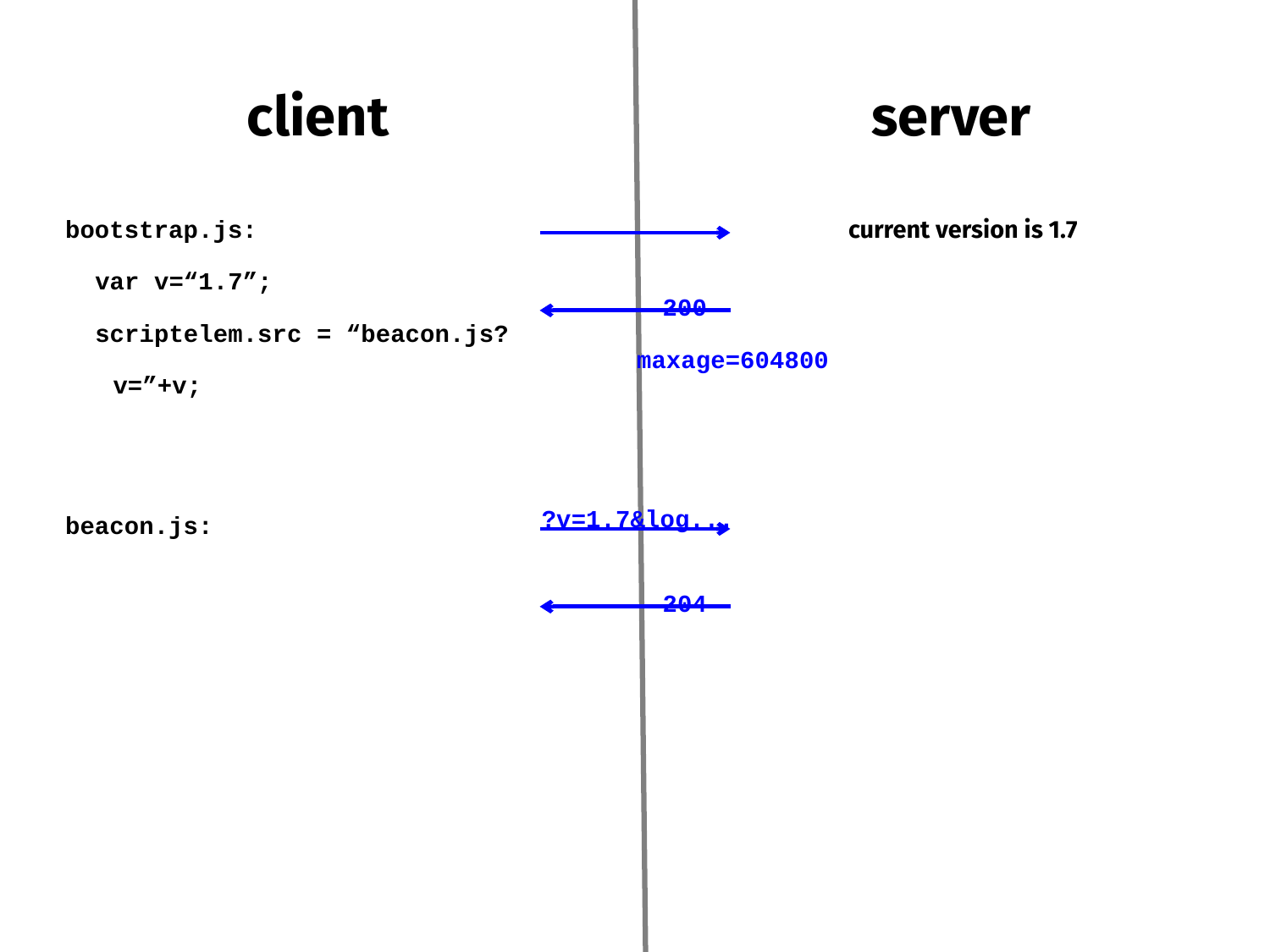

client
server
bootstrap.js:
  var v=“1.7”;
  scriptelem.src = “beacon.js?v=”+v;
current version is 1.7
200
maxage=604800
?v=1.7&log...
beacon.js:
204